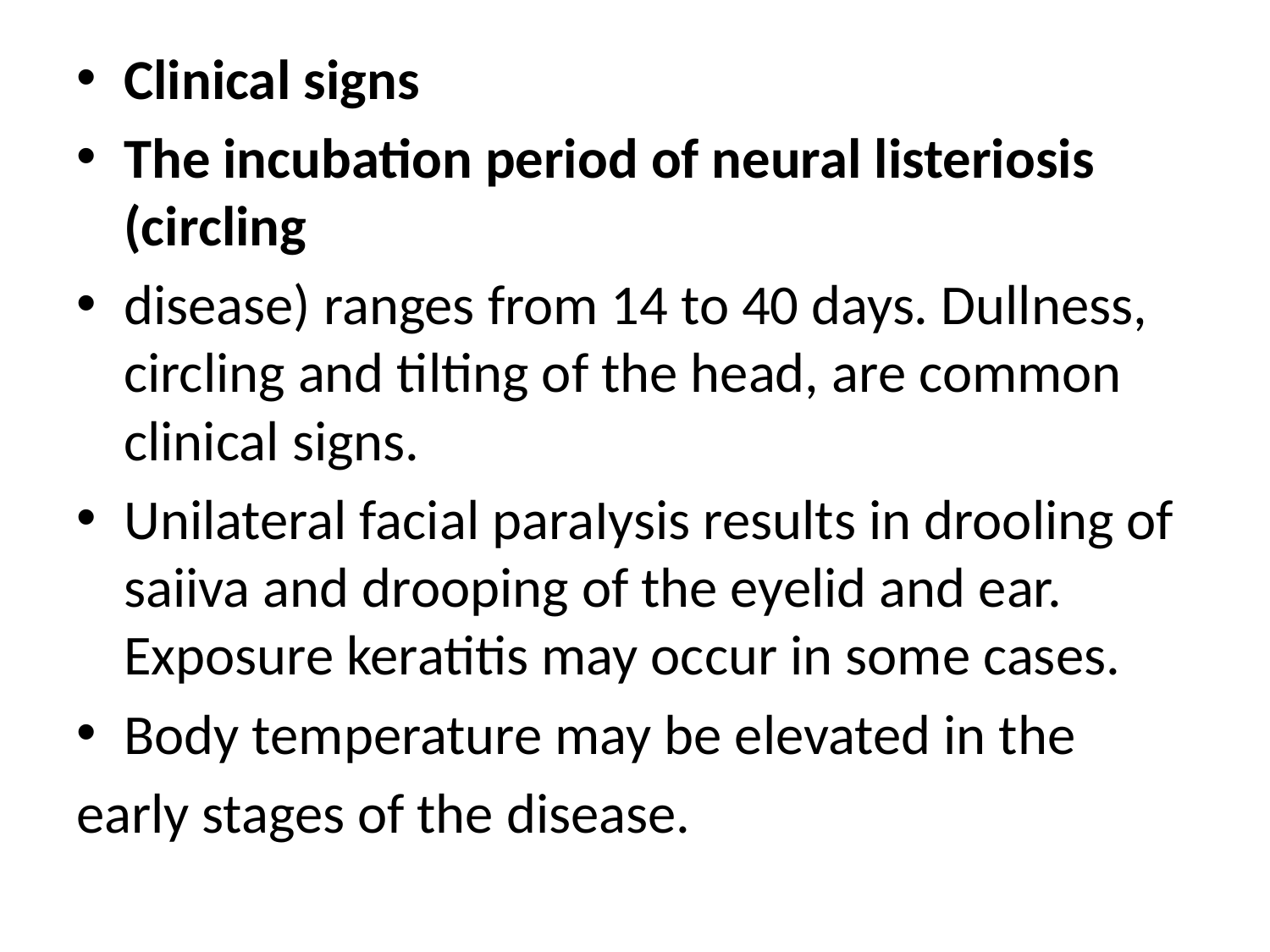

Clinical signs
The incubation period of neural listeriosis (circling
disease) ranges from 14 to 40 days. Dullness, circling and tilting of the head, are common clinical signs.
Unilateral facial paraIysis results in drooling of saiiva and drooping of the eyelid and ear. Exposure keratitis may occur in some cases.
Body temperature may be elevated in the
early stages of the disease.